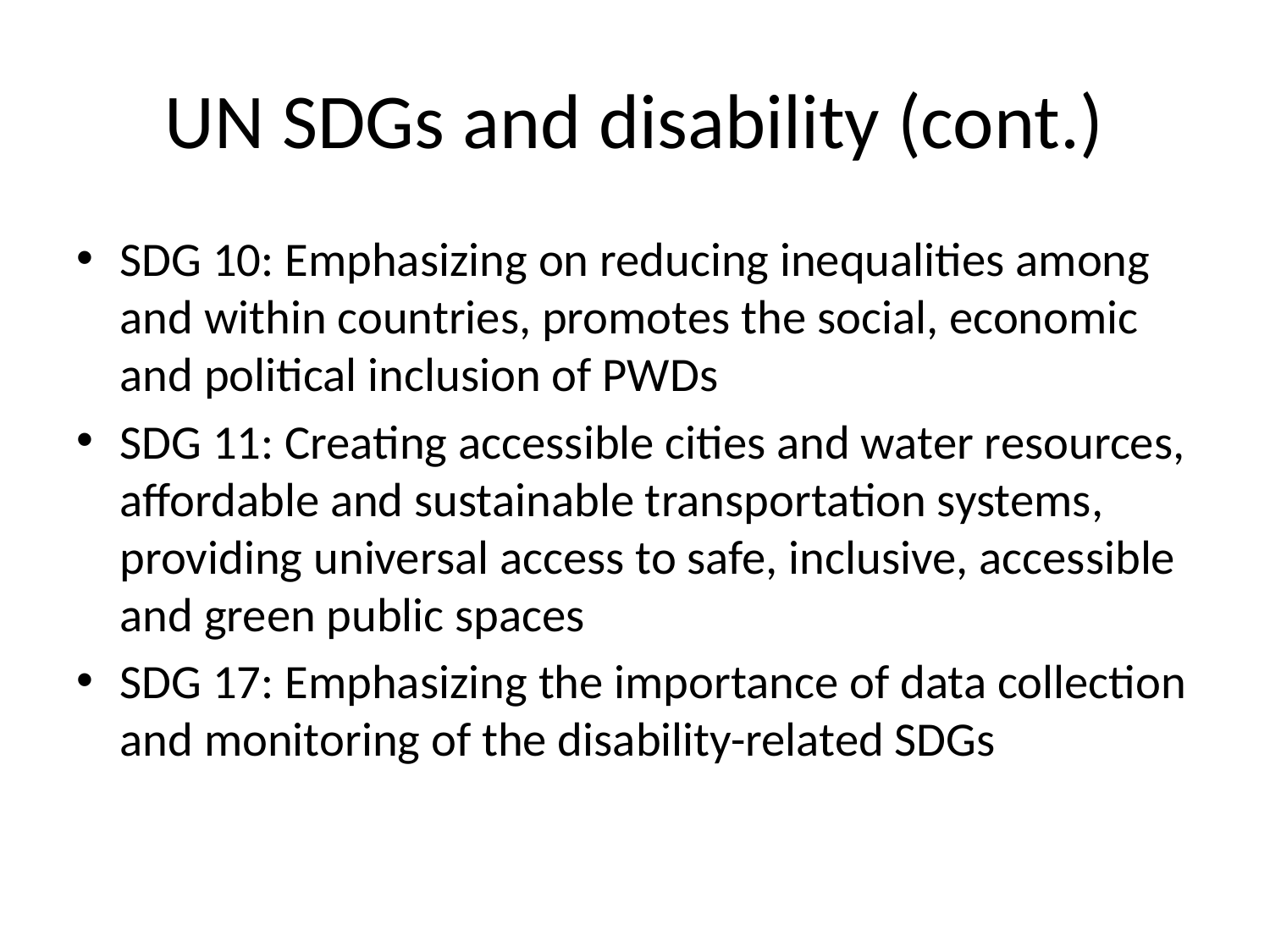

# UN SDGs and disability (cont.)
SDG 10: Emphasizing on reducing inequalities among and within countries, promotes the social, economic and political inclusion of PWDs
SDG 11: Creating accessible cities and water resources, affordable and sustainable transportation systems, providing universal access to safe, inclusive, accessible and green public spaces
SDG 17: Emphasizing the importance of data collection and monitoring of the disability-related SDGs